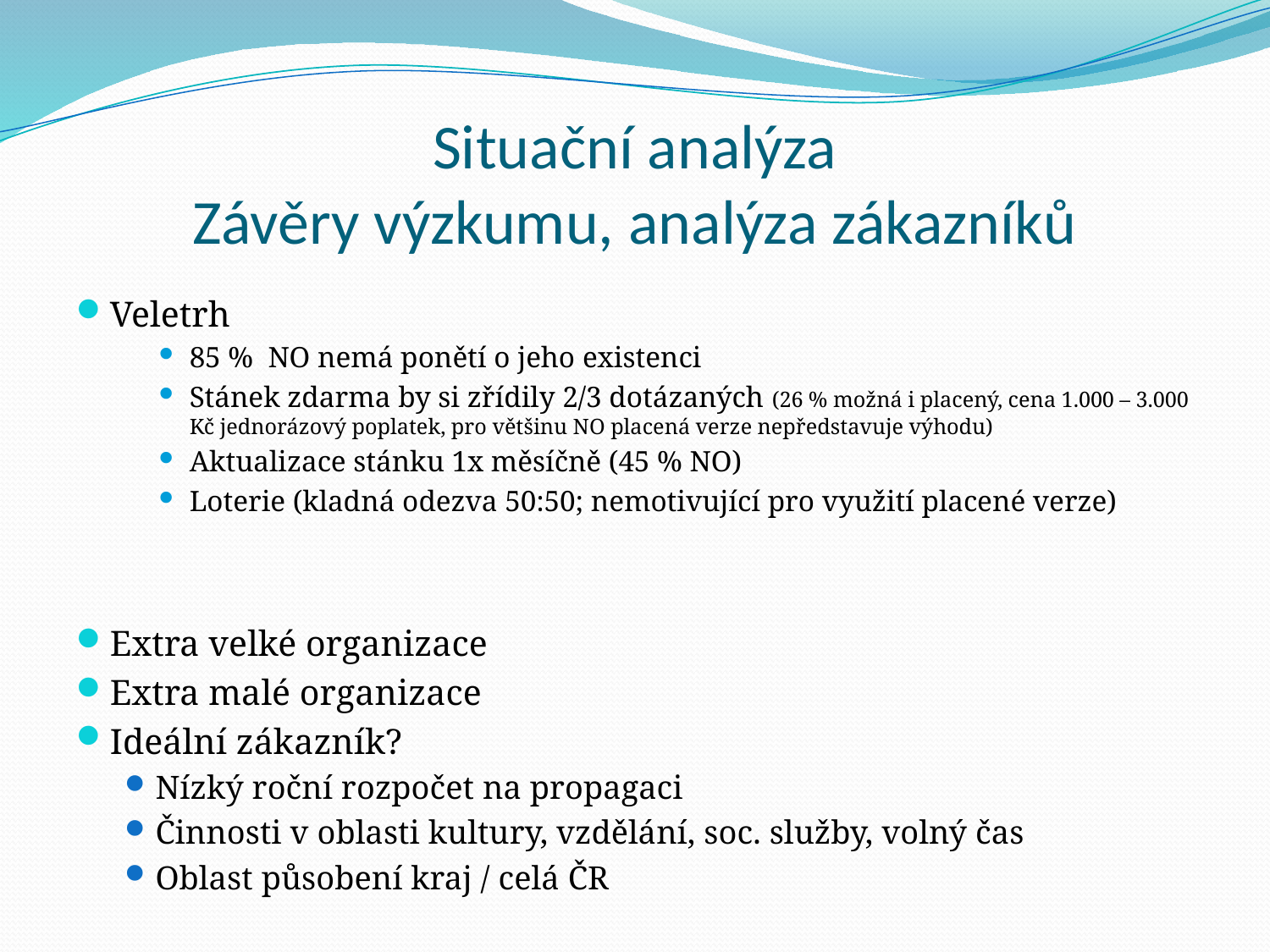

# Situační analýza Závěry výzkumu, analýza zákazníků
Veletrh
85 %  NO nemá ponětí o jeho existenci
Stánek zdarma by si zřídily 2/3 dotázaných (26 % možná i placený, cena 1.000 – 3.000 Kč jednorázový poplatek, pro většinu NO placená verze nepředstavuje výhodu)
Aktualizace stánku 1x měsíčně (45 % NO)
Loterie (kladná odezva 50:50; nemotivující pro využití placené verze)

Extra velké organizace
Extra malé organizace
Ideální zákazník?
Nízký roční rozpočet na propagaci
Činnosti v oblasti kultury, vzdělání, soc. služby, volný čas
Oblast působení kraj / celá ČR